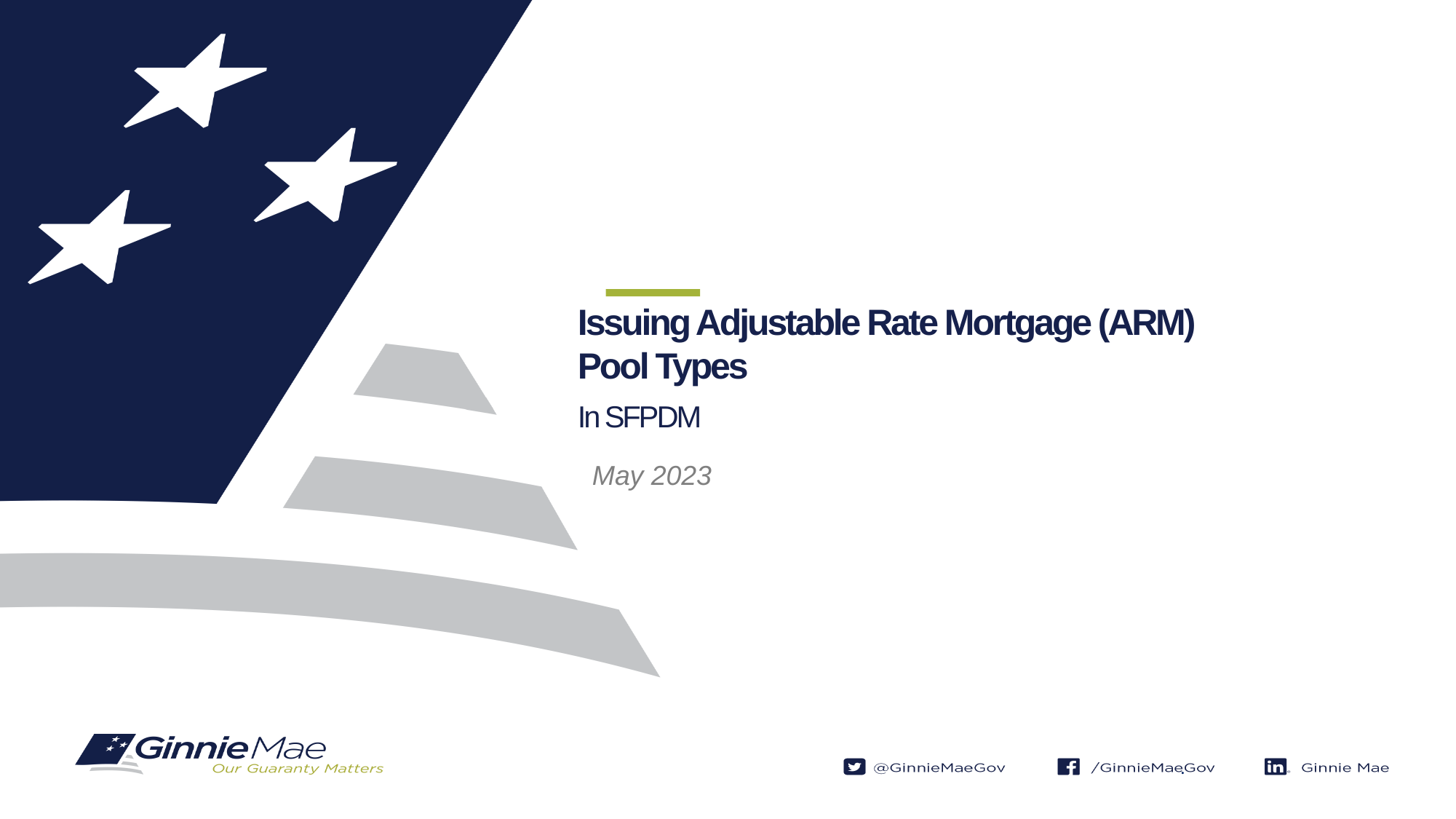

Issuing Adjustable Rate Mortgage (ARM)
Pool Types
In SFPDM
May 2023